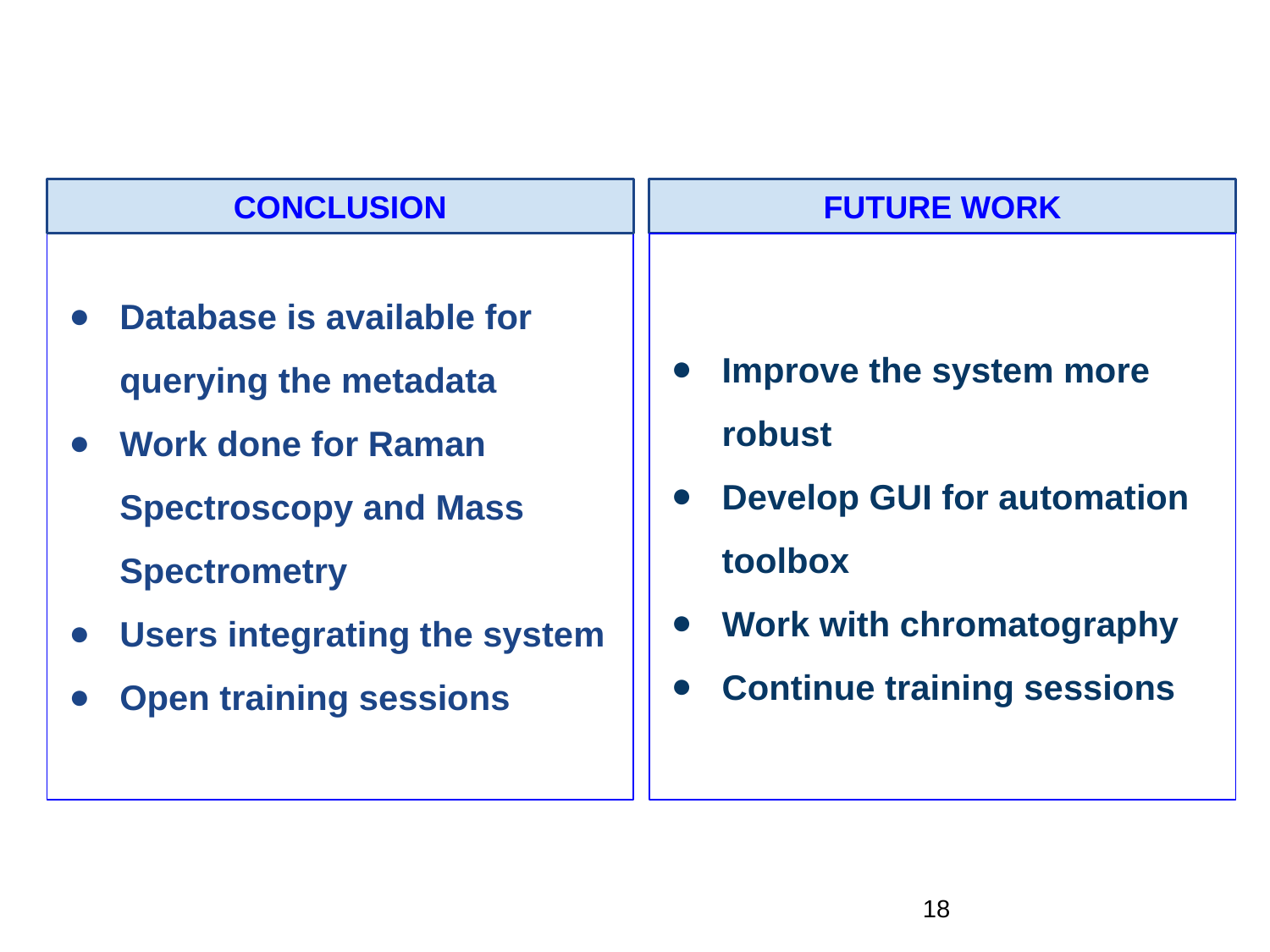

CONCLUSION
FUTURE WORK
Database is available for querying the metadata
Work done for Raman Spectroscopy and Mass Spectrometry
Users integrating the system
Open training sessions

Improve the system more robust
Develop GUI for automation toolbox
Work with chromatography
Continue training sessions
18